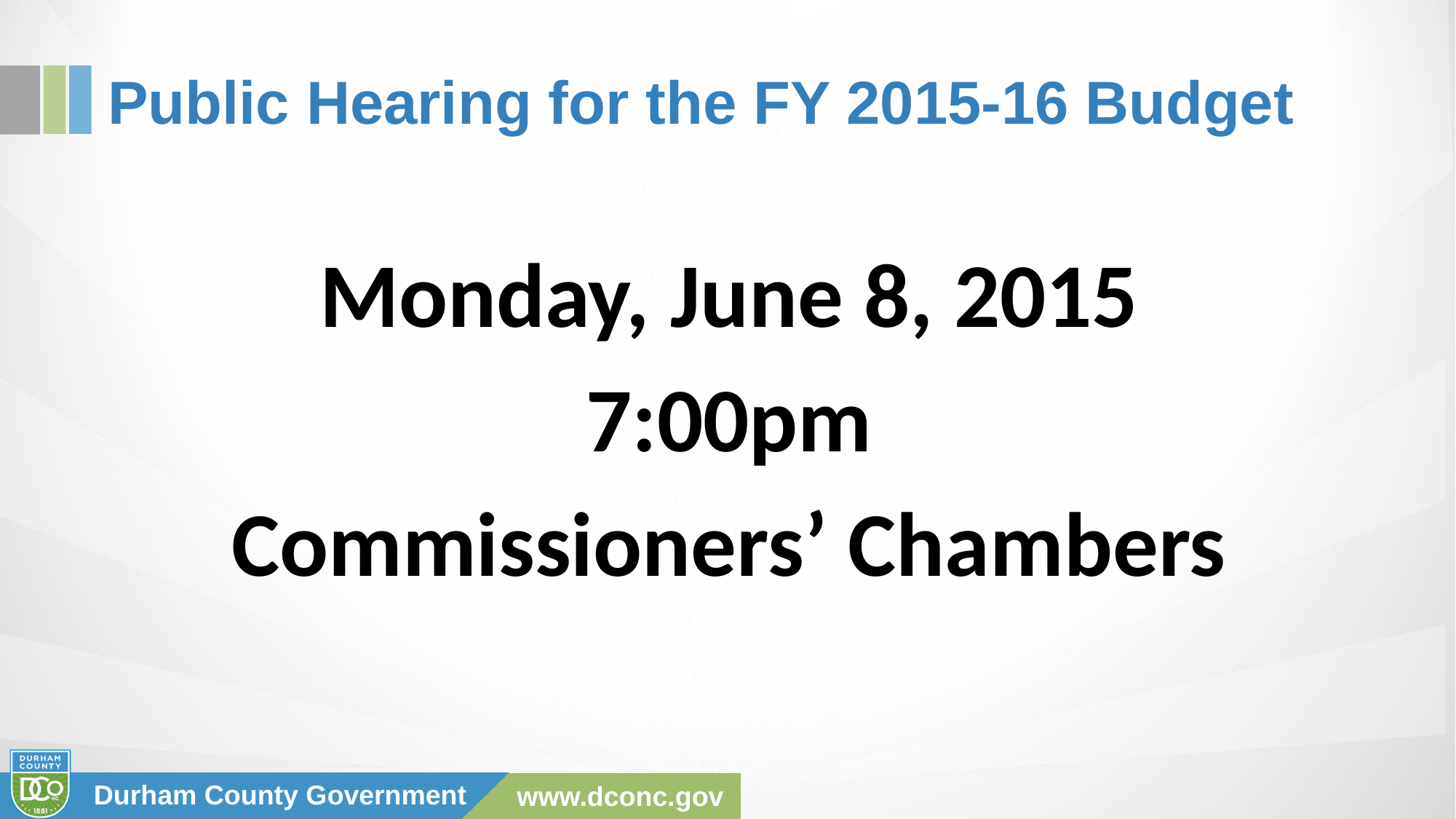

# Public Hearing for the FY 2015-16 Budget
Monday, June 8, 2015
7:00pm
Commissioners’ Chambers